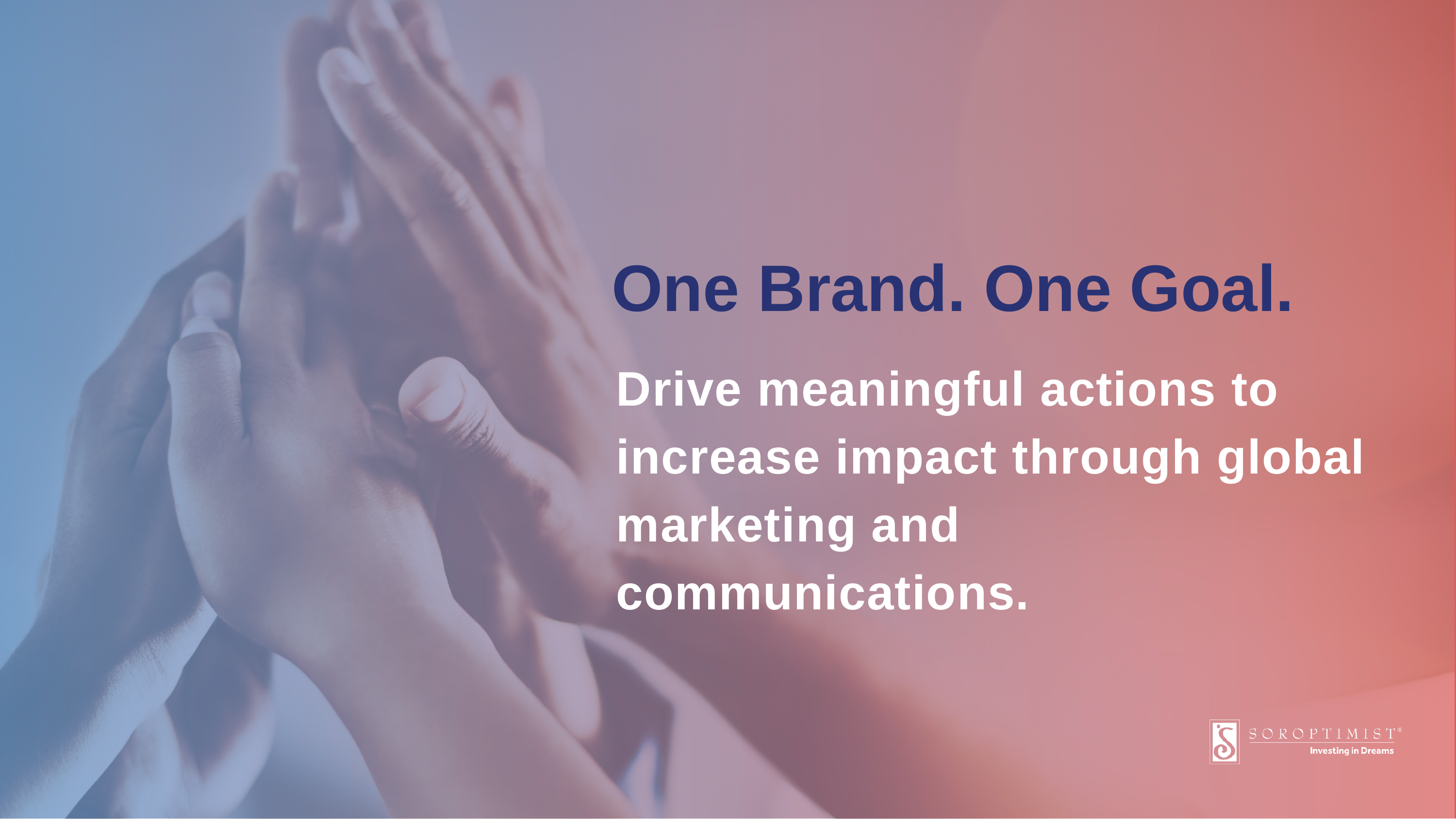

One Brand. One Goal.
Drive meaningful actions to increase impact through global marketing and communications.